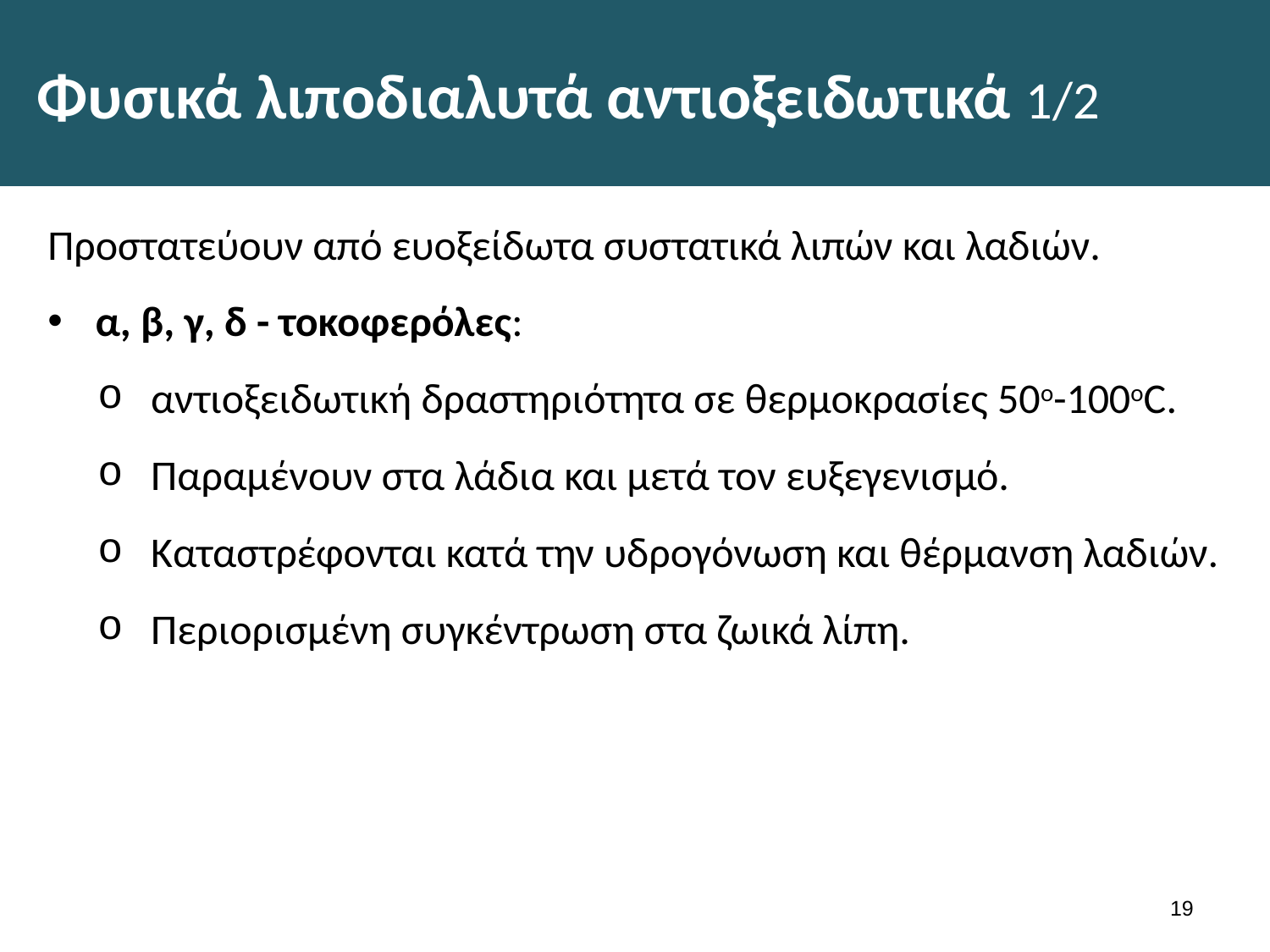

# Φυσικά λιποδιαλυτά αντιοξειδωτικά 1/2
Προστατεύουν από ευοξείδωτα συστατικά λιπών και λαδιών.
α, β, γ, δ - τοκοφερόλες:
αντιοξειδωτική δραστηριότητα σε θερμοκρασίες 50ο-100οC.
Παραμένουν στα λάδια και μετά τον ευξεγενισμό.
Καταστρέφονται κατά την υδρογόνωση και θέρμανση λαδιών.
Περιορισμένη συγκέντρωση στα ζωικά λίπη.
19